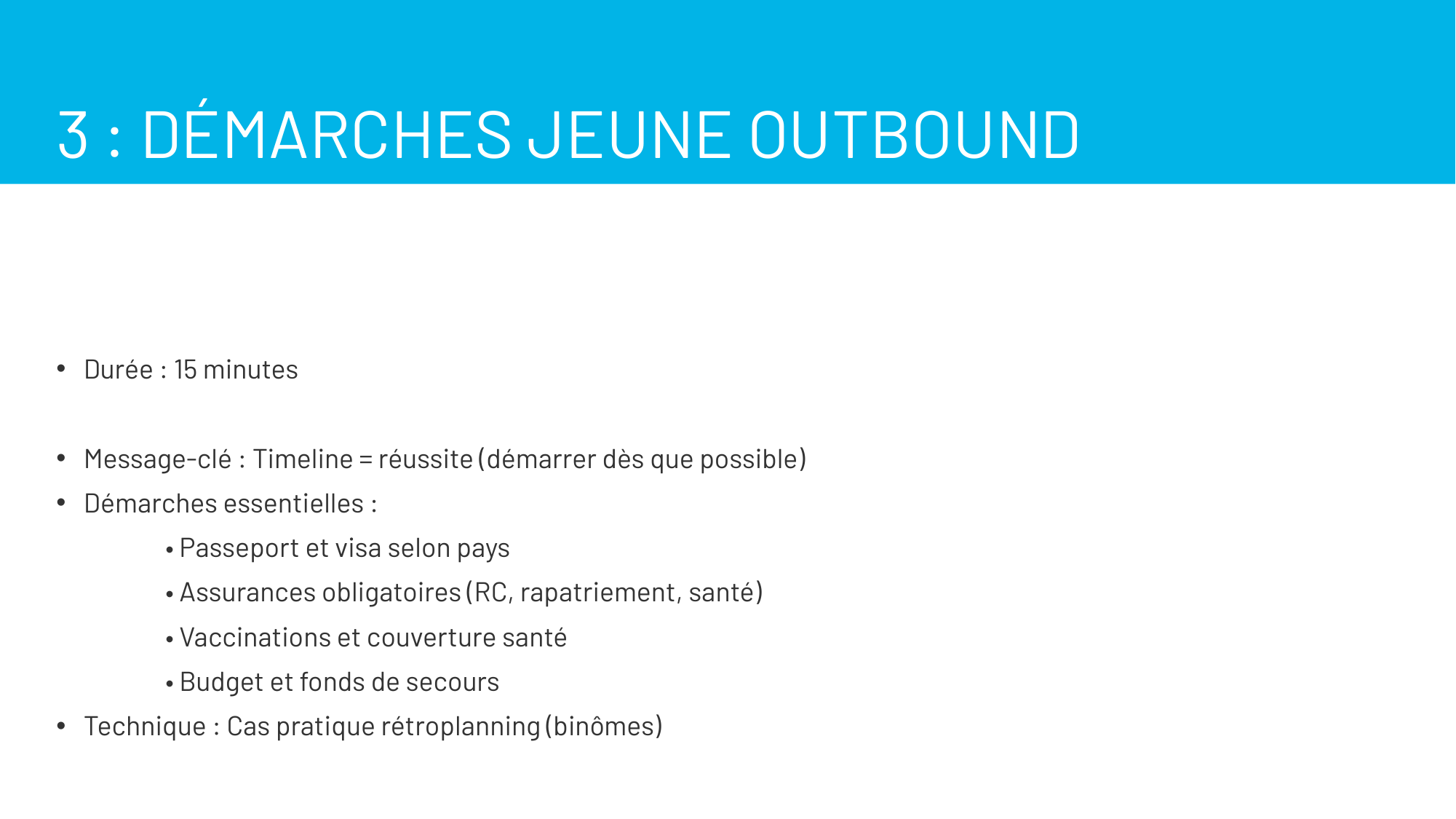

# 3 : Démarches Jeune Outbound

Durée : 15 minutes

Message-clé : Timeline = réussite (démarrer dès que possible)
Démarches essentielles :
	• Passeport et visa selon pays
	• Assurances obligatoires (RC, rapatriement, santé)
	• Vaccinations et couverture santé
	• Budget et fonds de secours
Technique : Cas pratique rétroplanning (binômes)